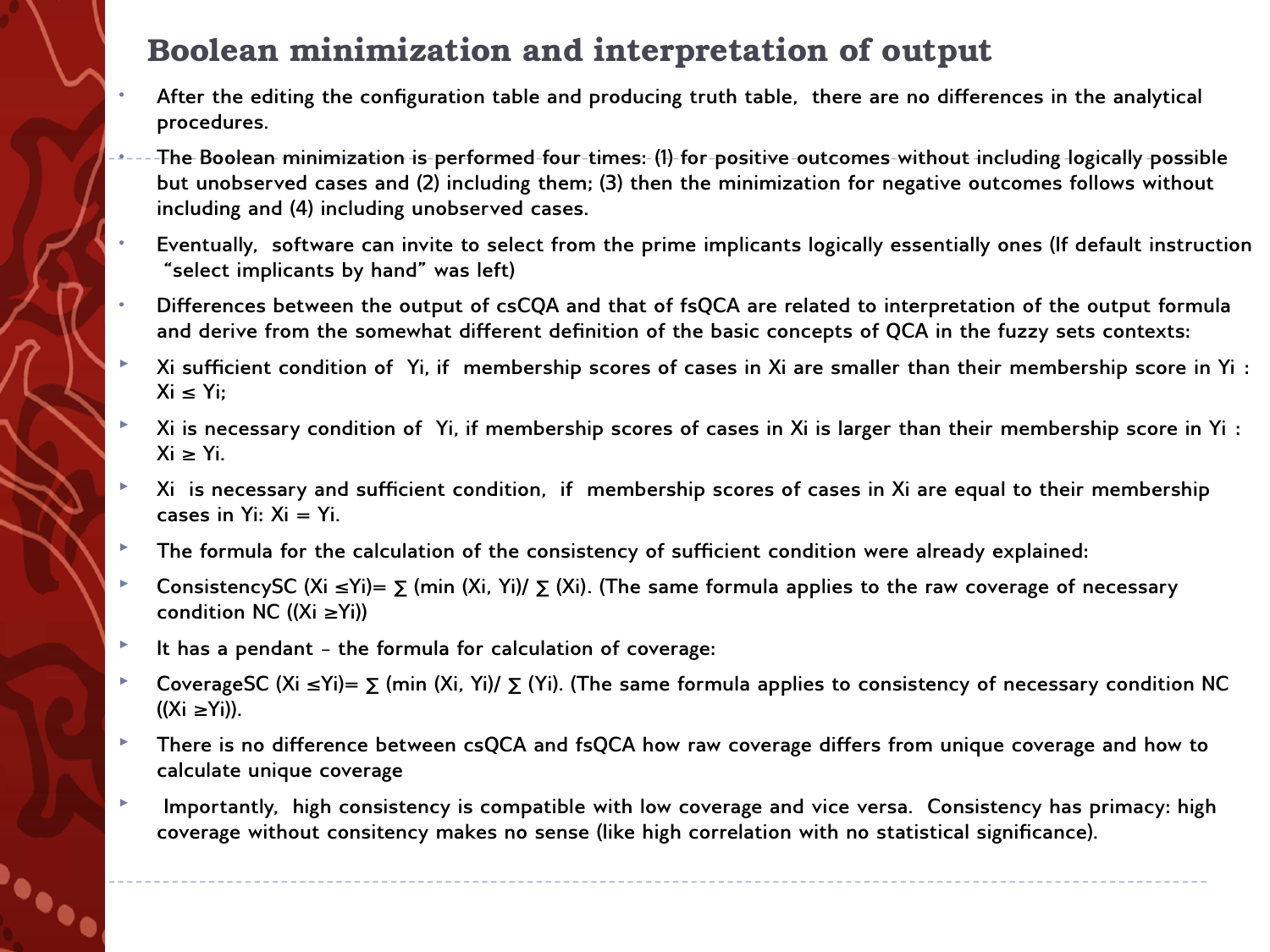

# Boolean minimization and interpretation of output
After the editing the configuration table and producing truth table,  there are no differences in the analytical procedures.
The Boolean minimization is performed four times: (1) for positive outcomes without including logically possible but unobserved cases and (2) including them; (3) then the minimization for negative outcomes follows without including and (4) including unobserved cases.
Eventually,  software can invite to select from the prime implicants logically essentially ones (If default instruction  “select implicants by hand” was left)
Differences between the output of csCQA and that of fsQCA are related to interpretation of the output formula and derive from the somewhat different definition of the basic concepts of QCA in the fuzzy sets contexts:
Xi sufficient condition of  Yi, if  membership scores of cases in Xi are smaller than their membership score in Yi : Xi ≤ Yi;
Xi is necessary condition of  Yi, if membership scores of cases in Xi is larger than their membership score in Yi : Xi ≥ Yi.
Xi  is necessary and sufficient condition,  if  membership scores of cases in Xi are equal to their membership cases in Yi: Xi = Yi.
The formula for the calculation of the consistency of sufficient condition were already explained:
ConsistencySC (Xi ≤Yi)= ∑ (min (Xi, Yi)/ ∑ (Xi). (The same formula applies to the raw coverage of necessary condition NC ((Xi ≥Yi))
It has a pendant – the formula for calculation of coverage:
CoverageSC (Xi ≤Yi)= ∑ (min (Xi, Yi)/ ∑ (Yi). (The same formula applies to consistency of necessary condition NC ((Xi ≥Yi)).
There is no difference between csQCA and fsQCA how raw coverage differs from unique coverage and how to calculate unique coverage
 Importantly,  high consistency is compatible with low coverage and vice versa.  Consistency has primacy: high coverage without consitency makes no sense (like high correlation with no statistical significance).